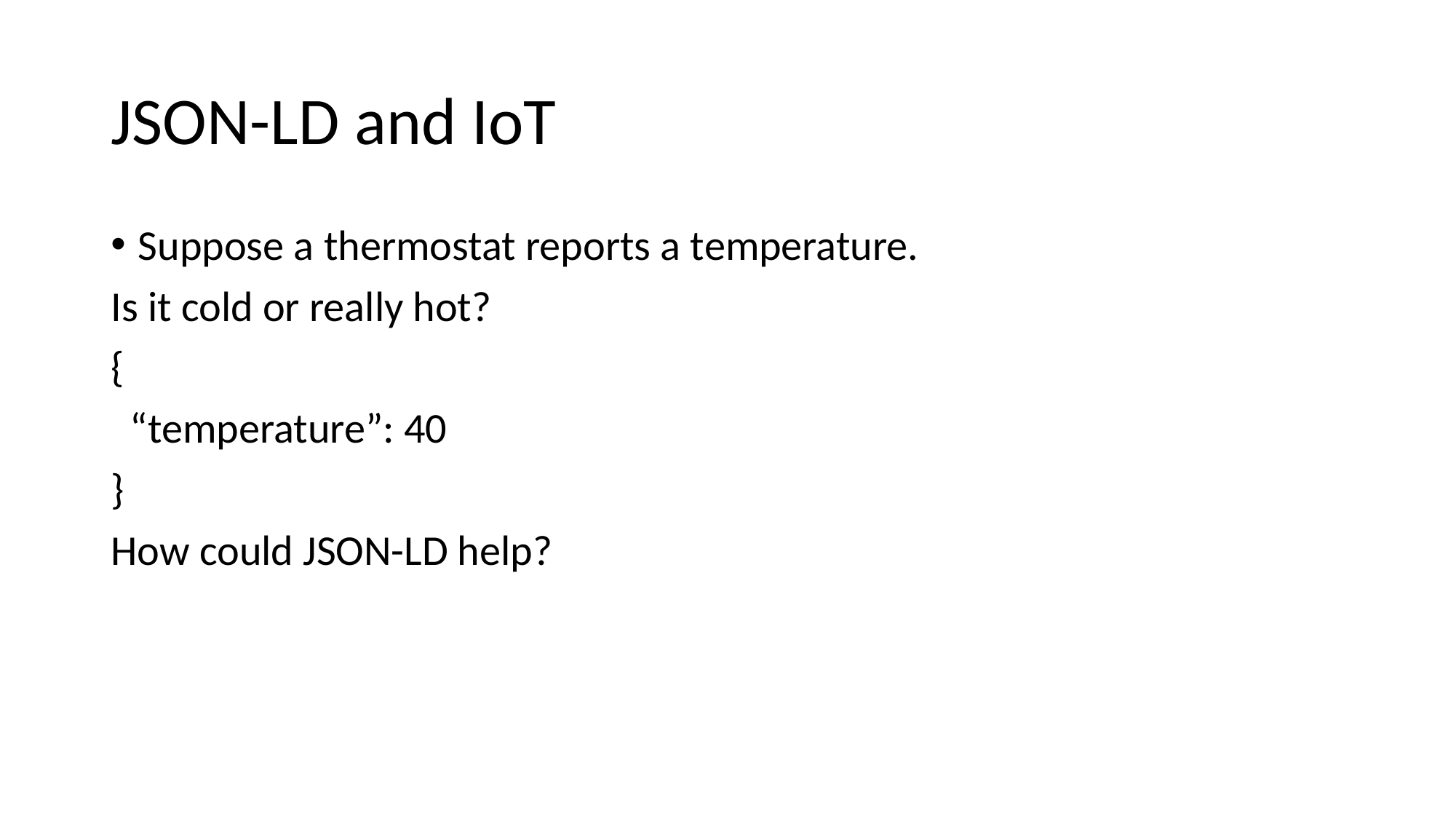

# JSON-LD and IoT
Suppose a thermostat reports a temperature.
Is it cold or really hot?
{
  “temperature”: 40
}
How could JSON-LD help?